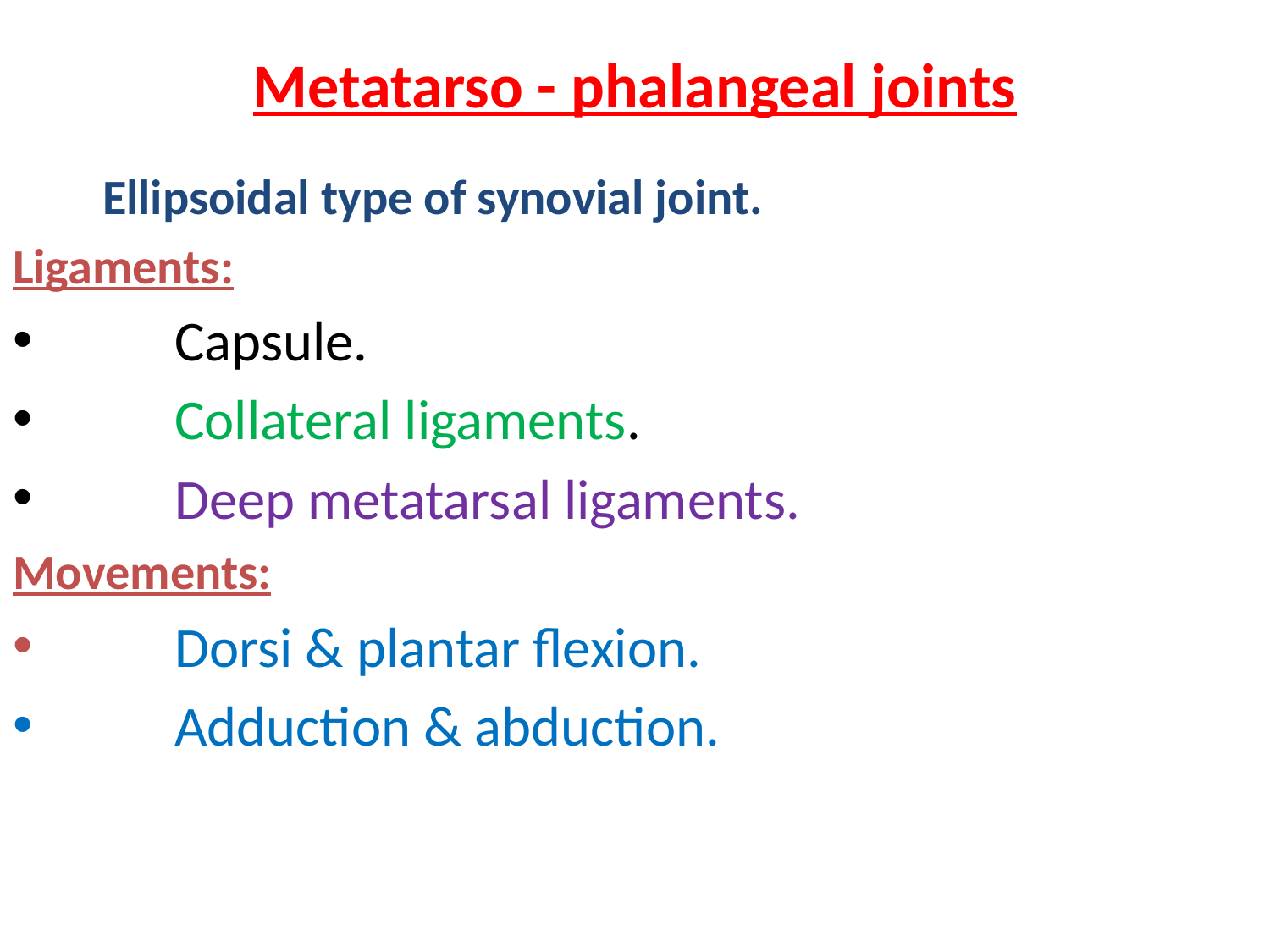

Metatarso - phalangeal joints
        Ellipsoidal type of synovial joint.
Ligaments:
         Capsule.
         Collateral ligaments.
         Deep metatarsal ligaments.
Movements:
         Dorsi & plantar flexion.
         Adduction & abduction.